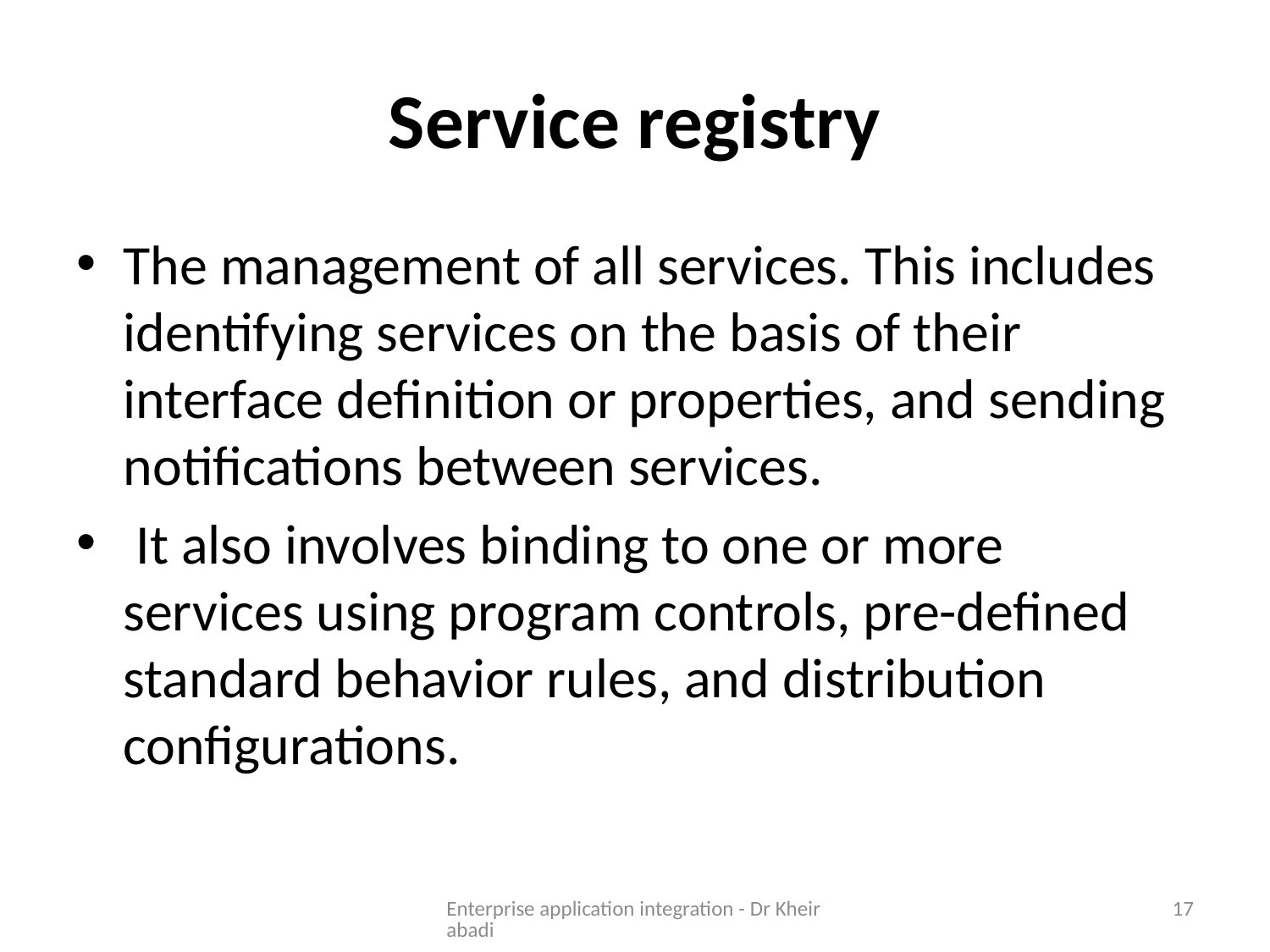

# Service registry
The management of all services. This includes identifying services on the basis of their interface definition or properties, and sending
notifications between services.
 It also involves binding to one or more services using program controls, pre-defined standard behavior rules, and distribution configurations.
Enterprise application integration - Dr Kheirabadi
17